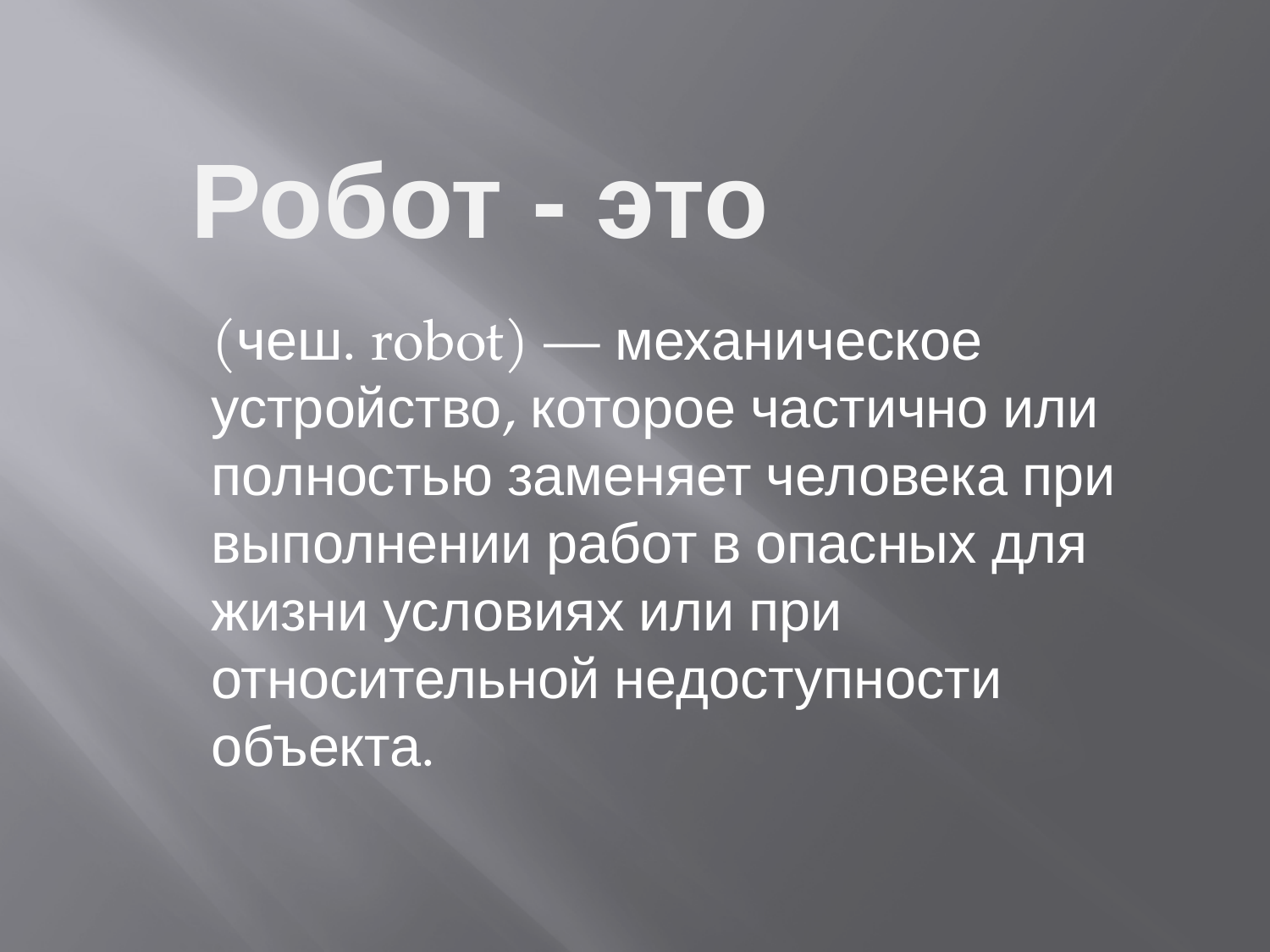

# Робот - это
(чеш. robot) — механическое устройство, которое частично или полностью заменяет человека при выполнении работ в опасных для жизни условиях или при относительной недоступности объекта.